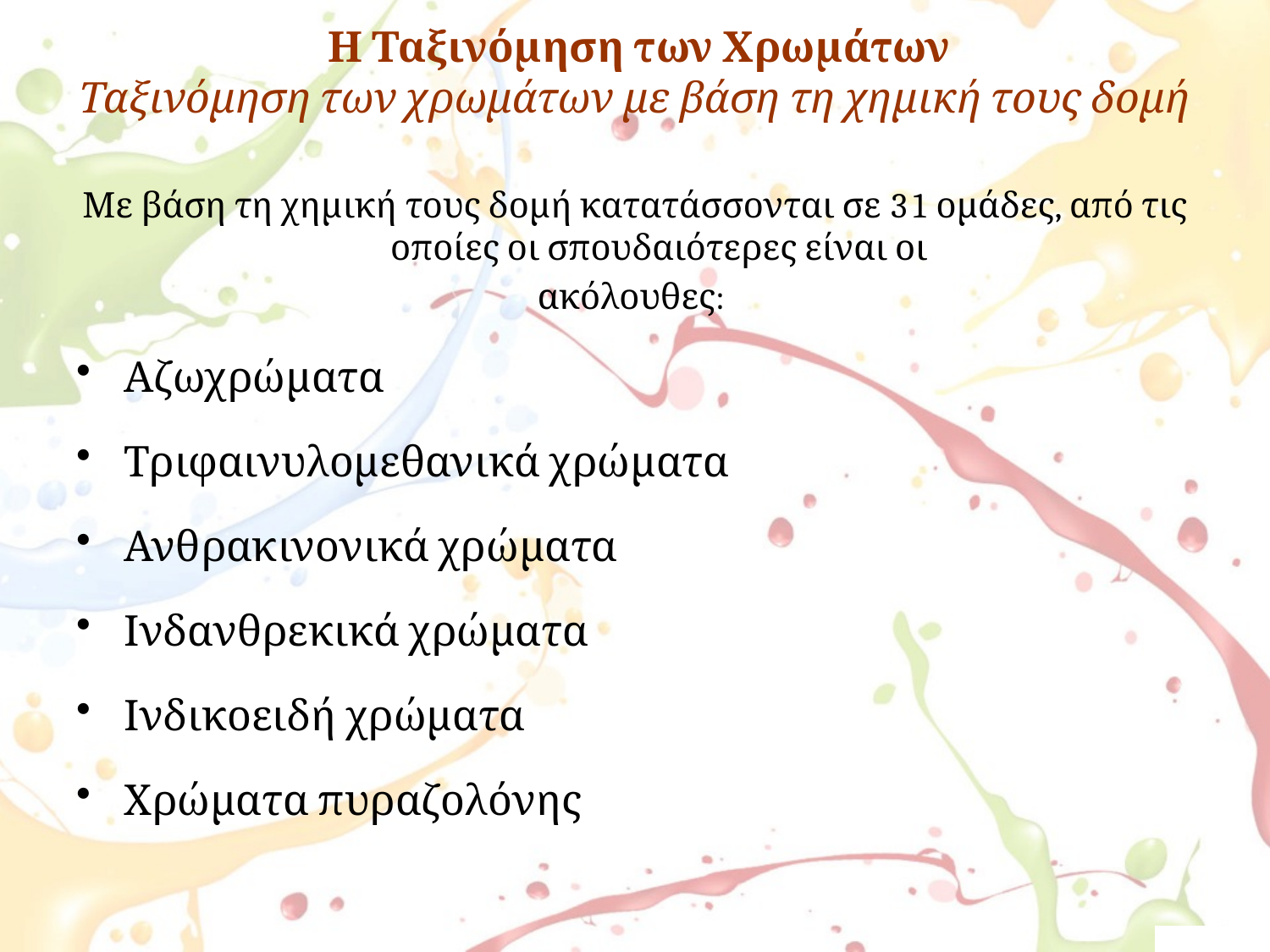

# Η Ταξινόμηση των Χρωμάτων Ταξινόμηση των χρωμάτων με βάση τη χημική τους δομή
Με βάση τη χημική τους δομή κατατάσσονται σε 31 ομάδες, από τις οποίες οι σπουδαιότερες είναι οι
ακόλουθες:
Αζωχρώματα
Τριφαινυλομεθανικά χρώματα
Ανθρακινονικά χρώματα
Ινδανθρεκικά χρώματα
Ινδικοειδή χρώματα
Χρώματα πυραζολόνης